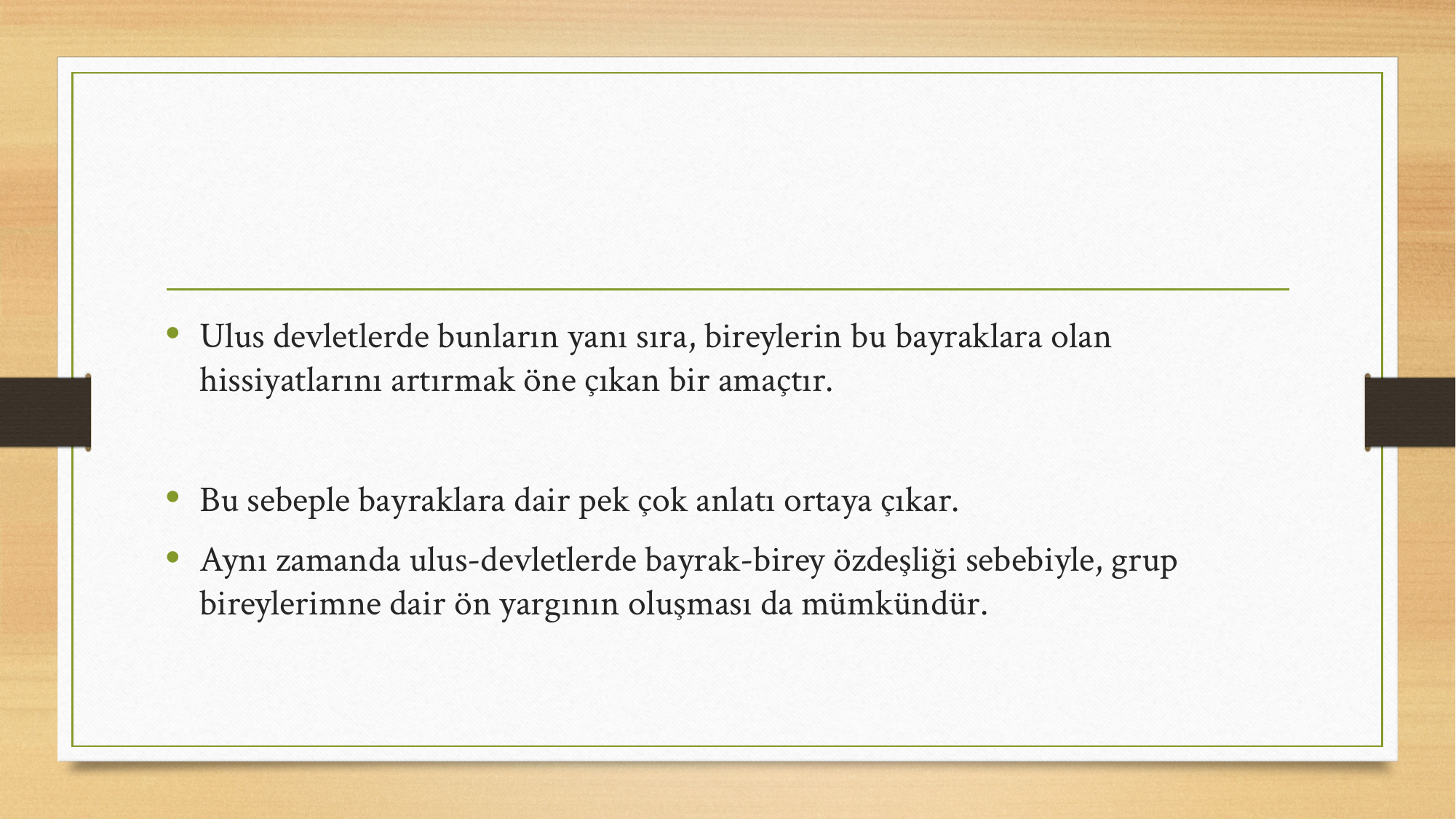

#
Ulus devletlerde bunların yanı sıra, bireylerin bu bayraklara olan hissiyatlarını artırmak öne çıkan bir amaçtır.

Bu sebeple bayraklara dair pek çok anlatı ortaya çıkar.
Aynı zamanda ulus-devletlerde bayrak-birey özdeşliği sebebiyle, grup bireylerimne dair ön yargının oluşması da mümkündür.